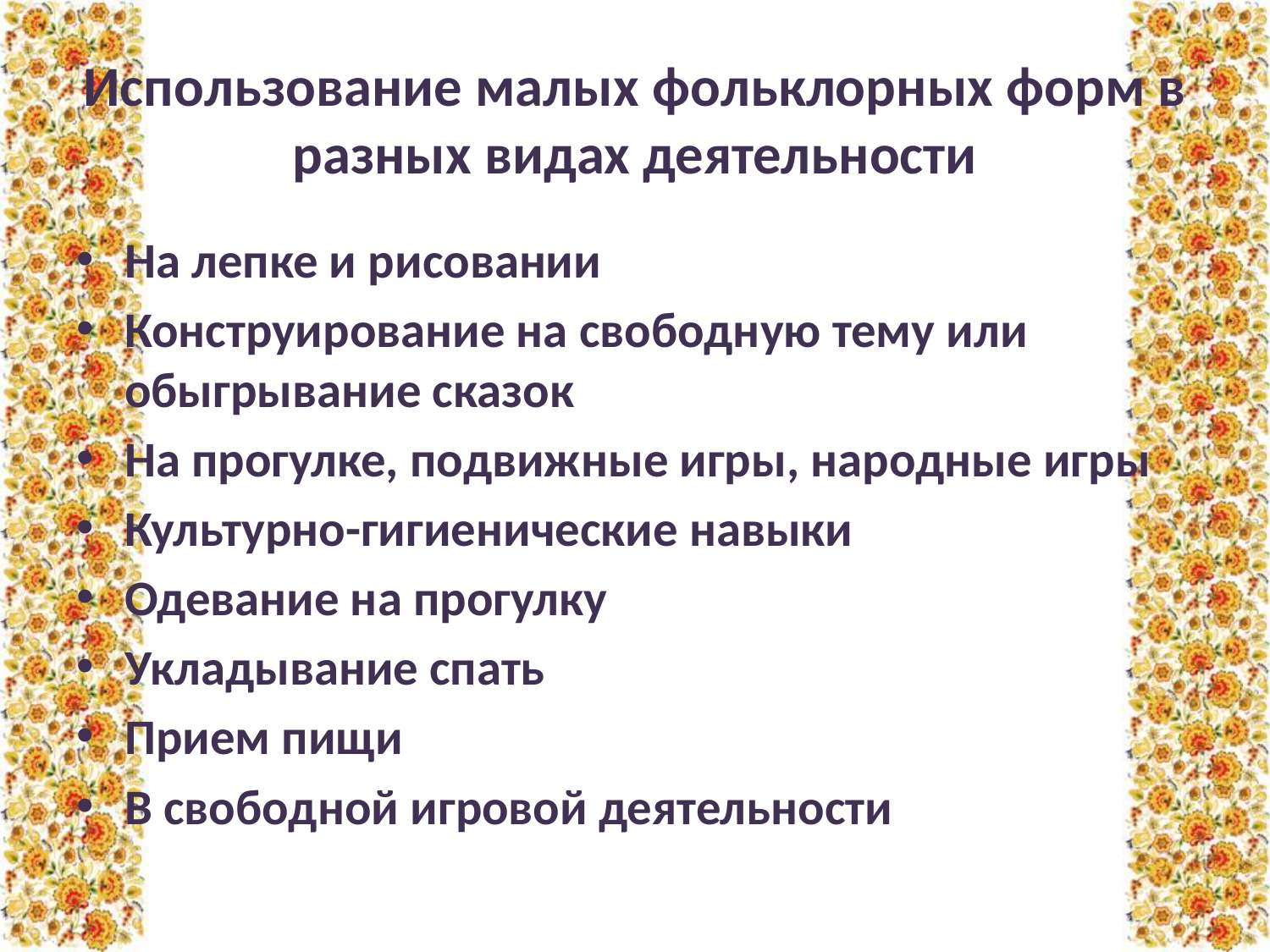

# Использование малых фольклорных форм в разных видах деятельности
На лепке и рисовании
Конструирование на свободную тему или обыгрывание сказок
На прогулке, подвижные игры, народные игры
Культурно-гигиенические навыки
Одевание на прогулку
Укладывание спать
Прием пищи
В свободной игровой деятельности